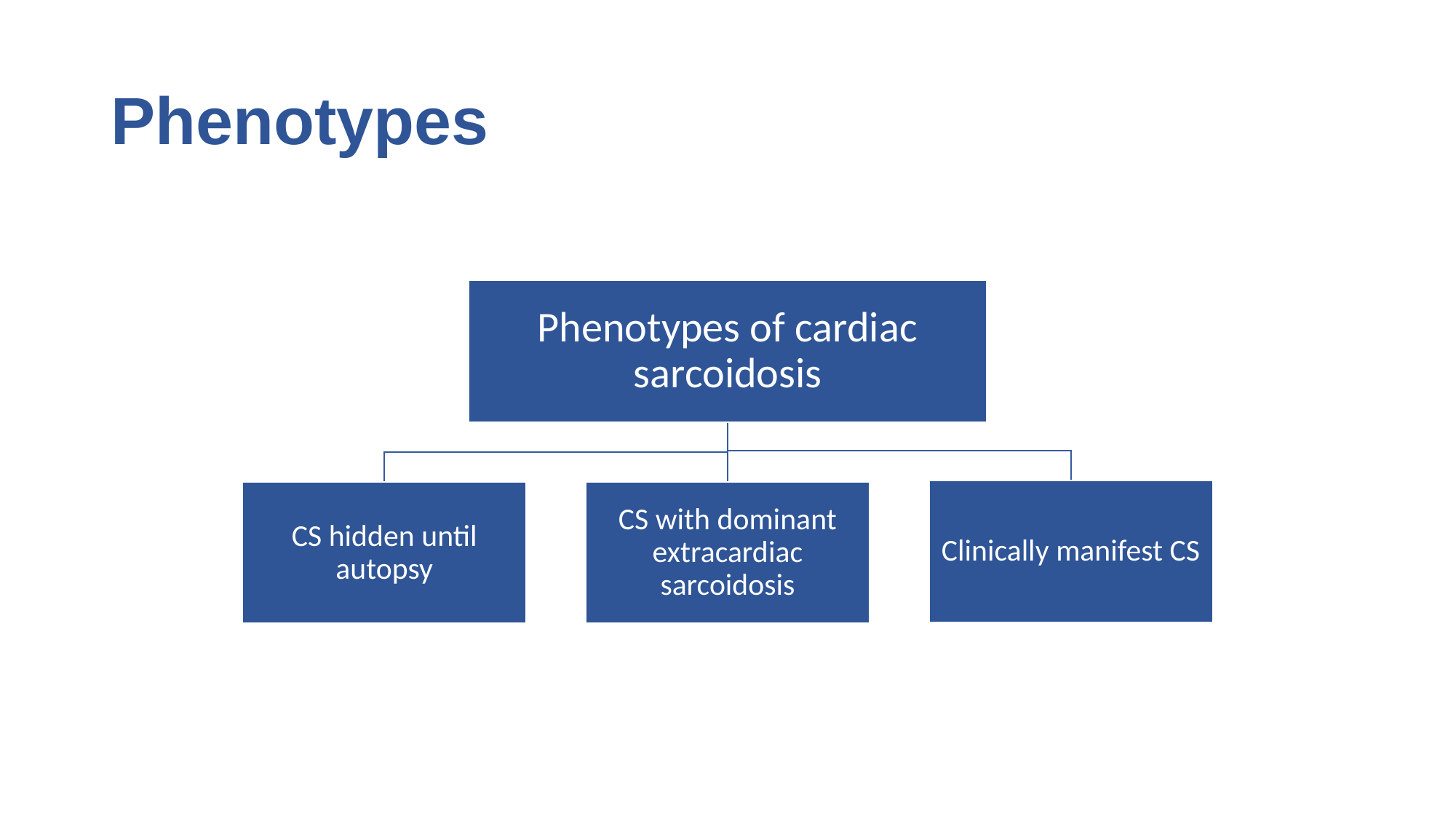

# Phenotypes
Phenotypes of cardiac sarcoidosis
CS hidden until autopsy
CS with dominant extracardiac sarcoidosis
Clinically manifest CS